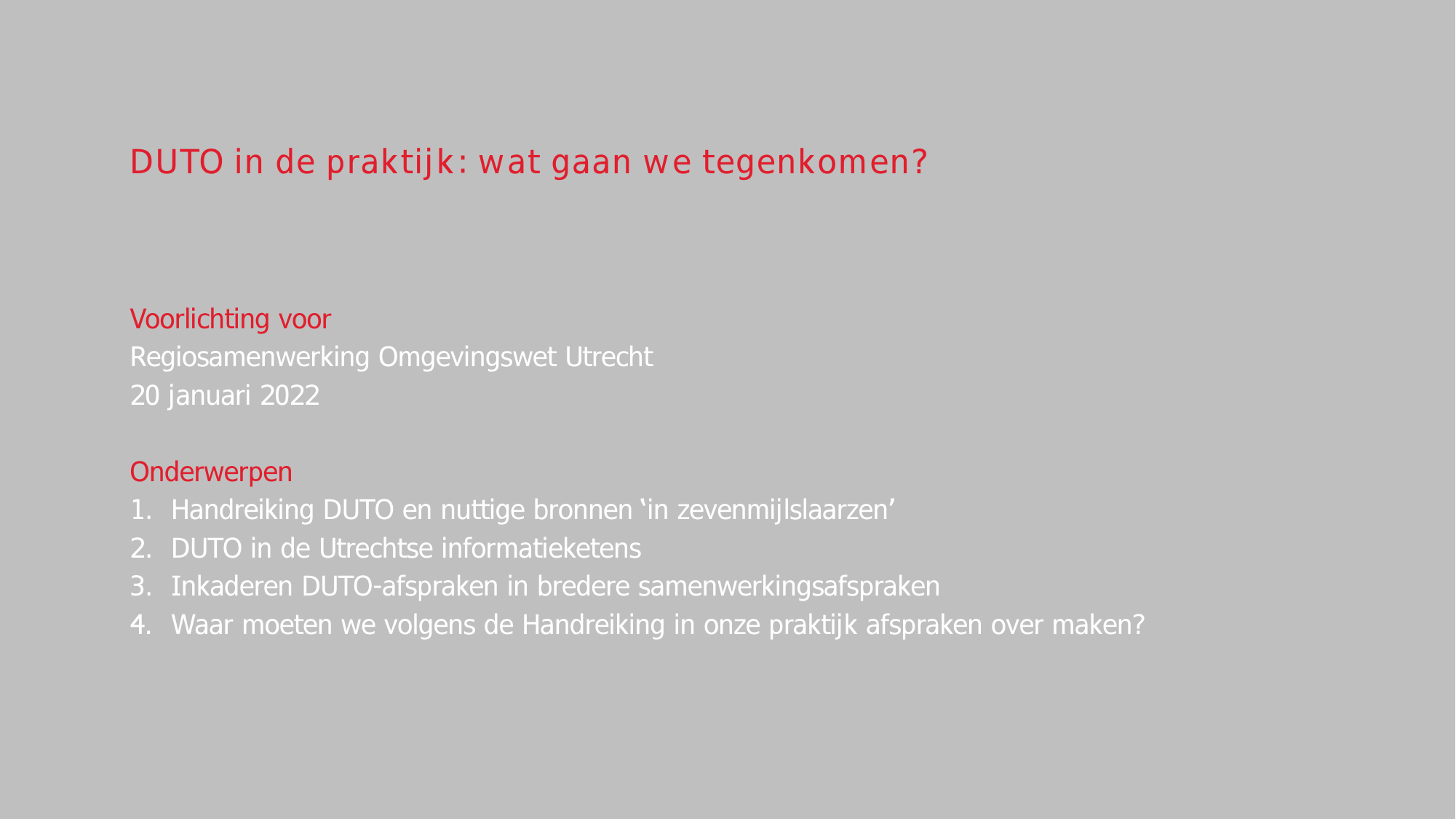

Inleiding door Joost van Koutrik
# DUTO in de praktijk: wat gaan we tegenkomen?
Voorlichting voor
Regiosamenwerking Omgevingswet Utrecht
20 januari 2022

Onderwerpen
Handreiking DUTO en nuttige bronnen ‘in zevenmijlslaarzen’
DUTO in de Utrechtse informatieketens
Inkaderen DUTO-afspraken in bredere samenwerkingsafspraken
Waar moeten we volgens de Handreiking in onze praktijk afspraken over maken?